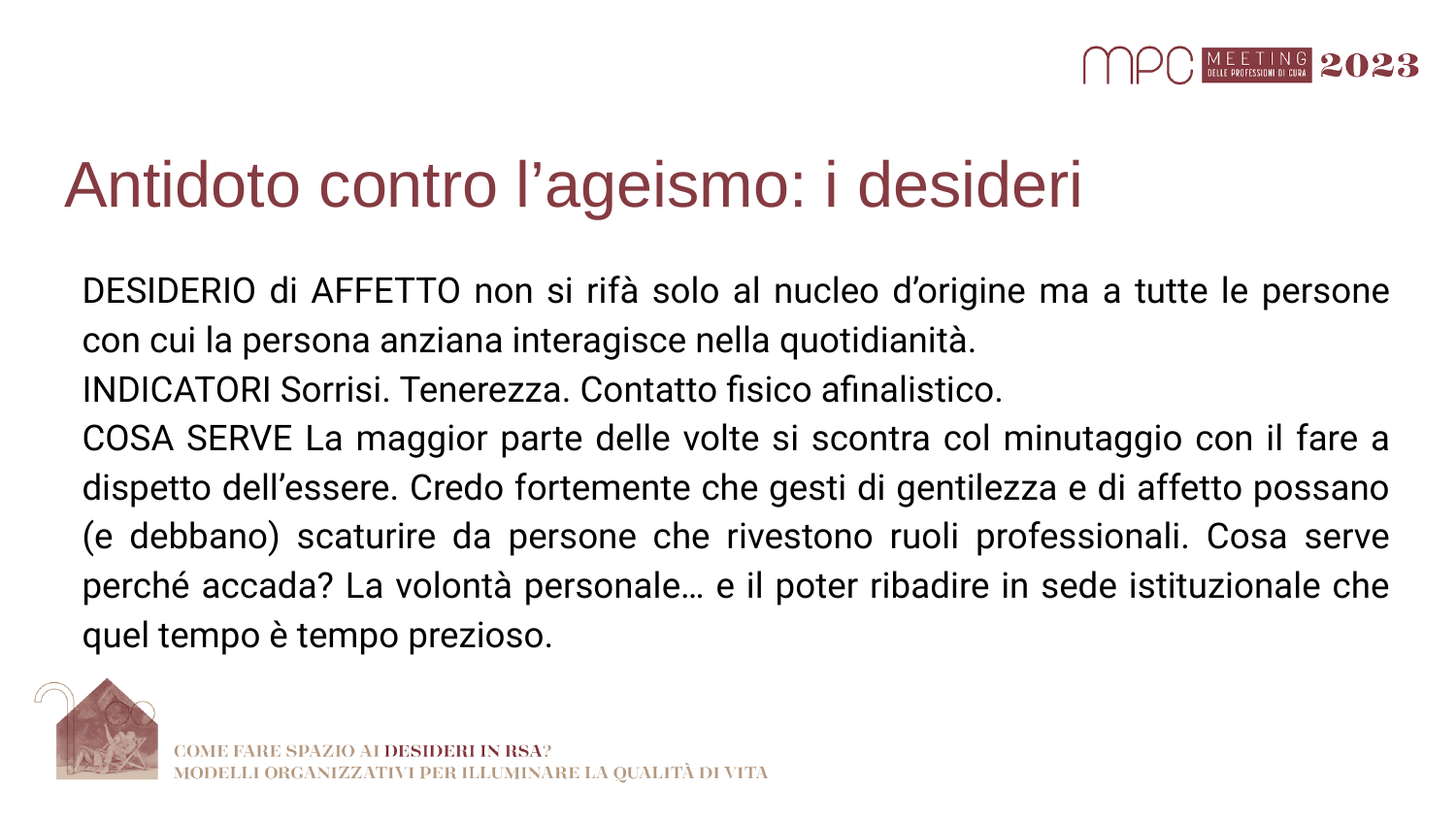

# Antidoto contro l’ageismo: i desideri
DESIDERIO di AFFETTO non si rifà solo al nucleo d’origine ma a tutte le persone con cui la persona anziana interagisce nella quotidianità.
INDICATORI Sorrisi. Tenerezza. Contatto fisico afinalistico.
COSA SERVE La maggior parte delle volte si scontra col minutaggio con il fare a dispetto dell’essere. Credo fortemente che gesti di gentilezza e di affetto possano (e debbano) scaturire da persone che rivestono ruoli professionali. Cosa serve perché accada? La volontà personale… e il poter ribadire in sede istituzionale che quel tempo è tempo prezioso.